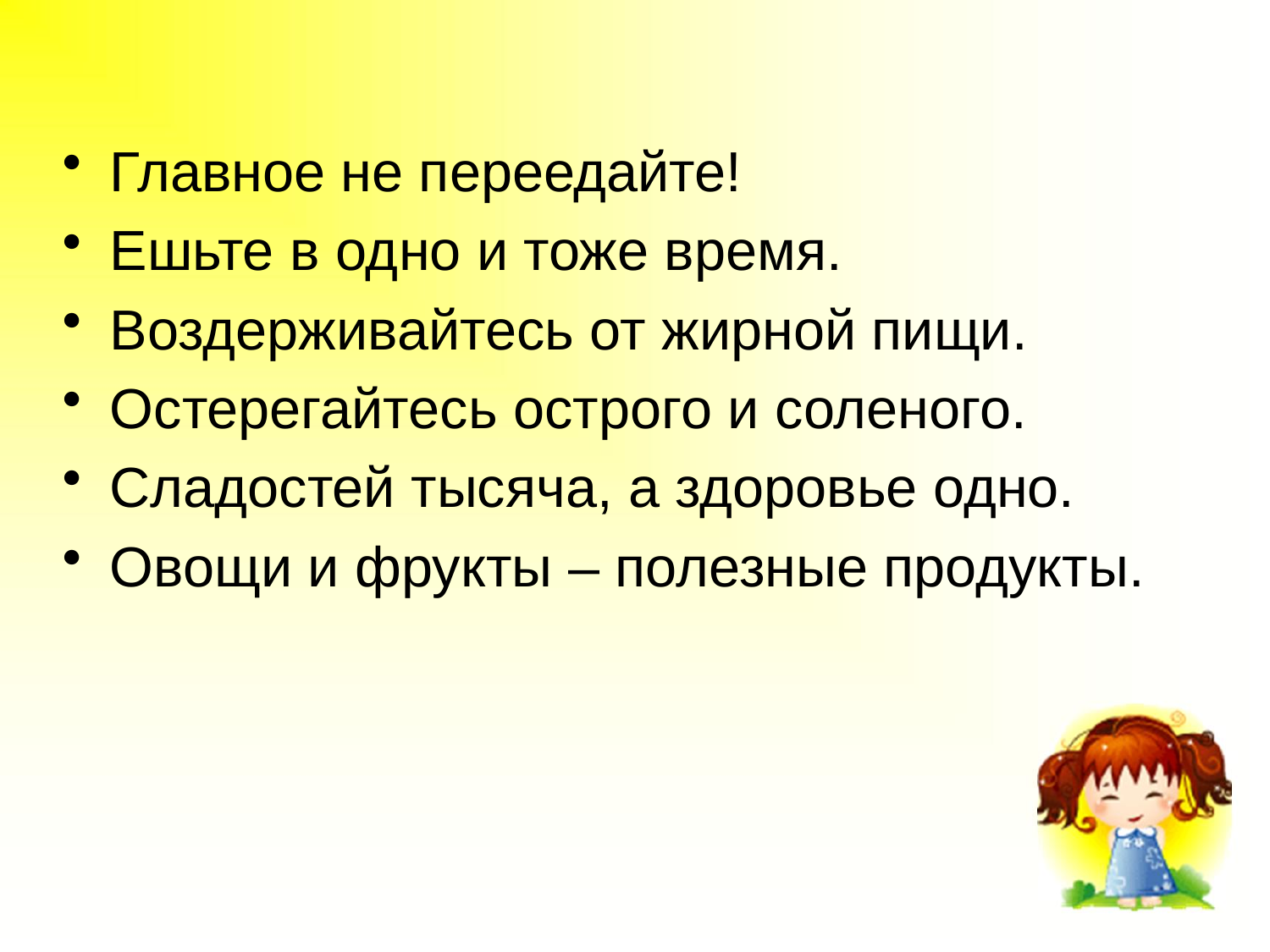

Главное не переедайте!
Ешьте в одно и тоже время.
Воздерживайтесь от жирной пищи.
Остерегайтесь острого и соленого.
Сладостей тысяча, а здоровье одно.
Овощи и фрукты – полезные продукты.